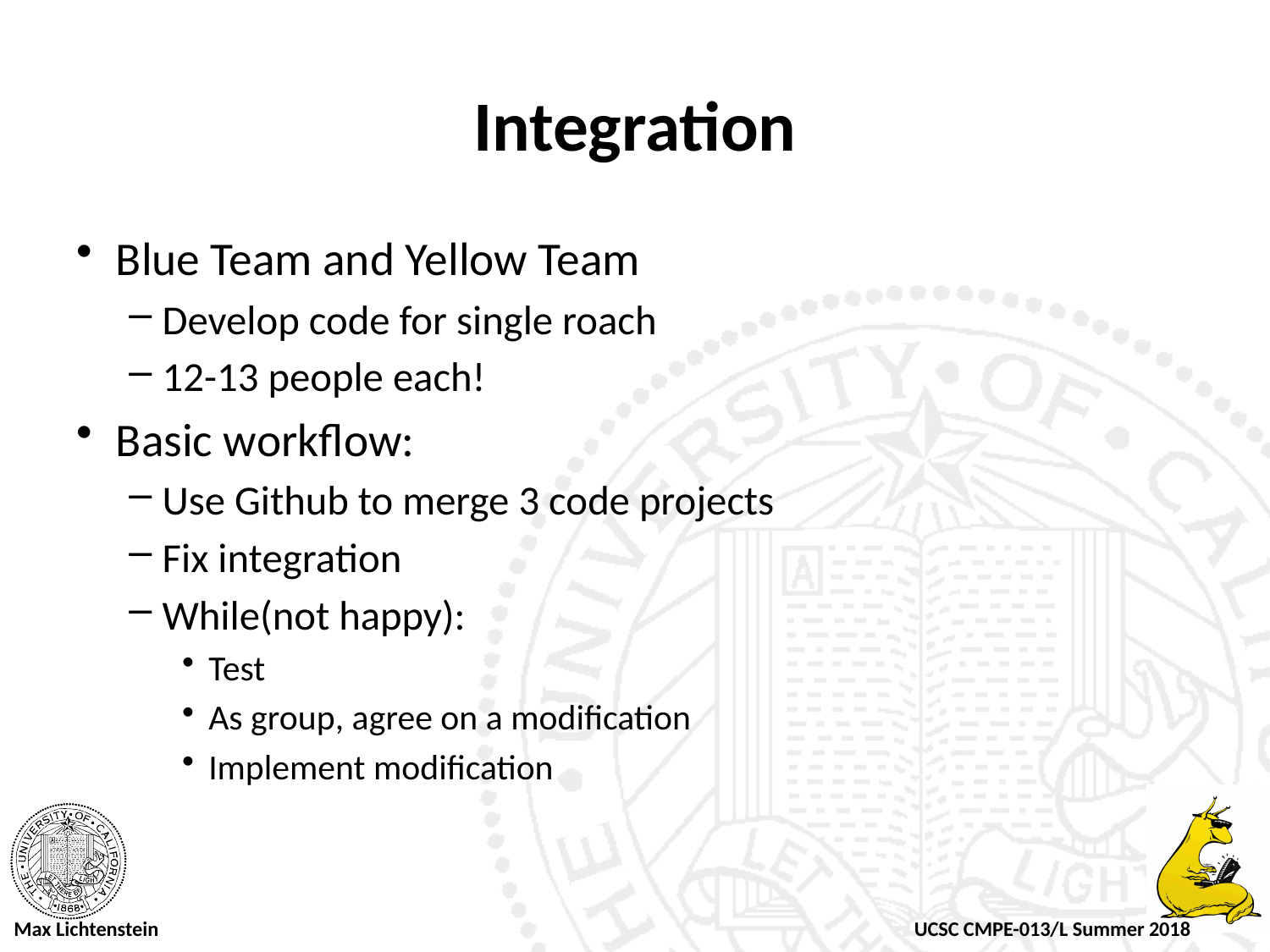

# Integration
Blue Team and Yellow Team
Develop code for single roach
12-13 people each!
Basic workflow:
Use Github to merge 3 code projects
Fix integration
While(not happy):
Test
As group, agree on a modification
Implement modification